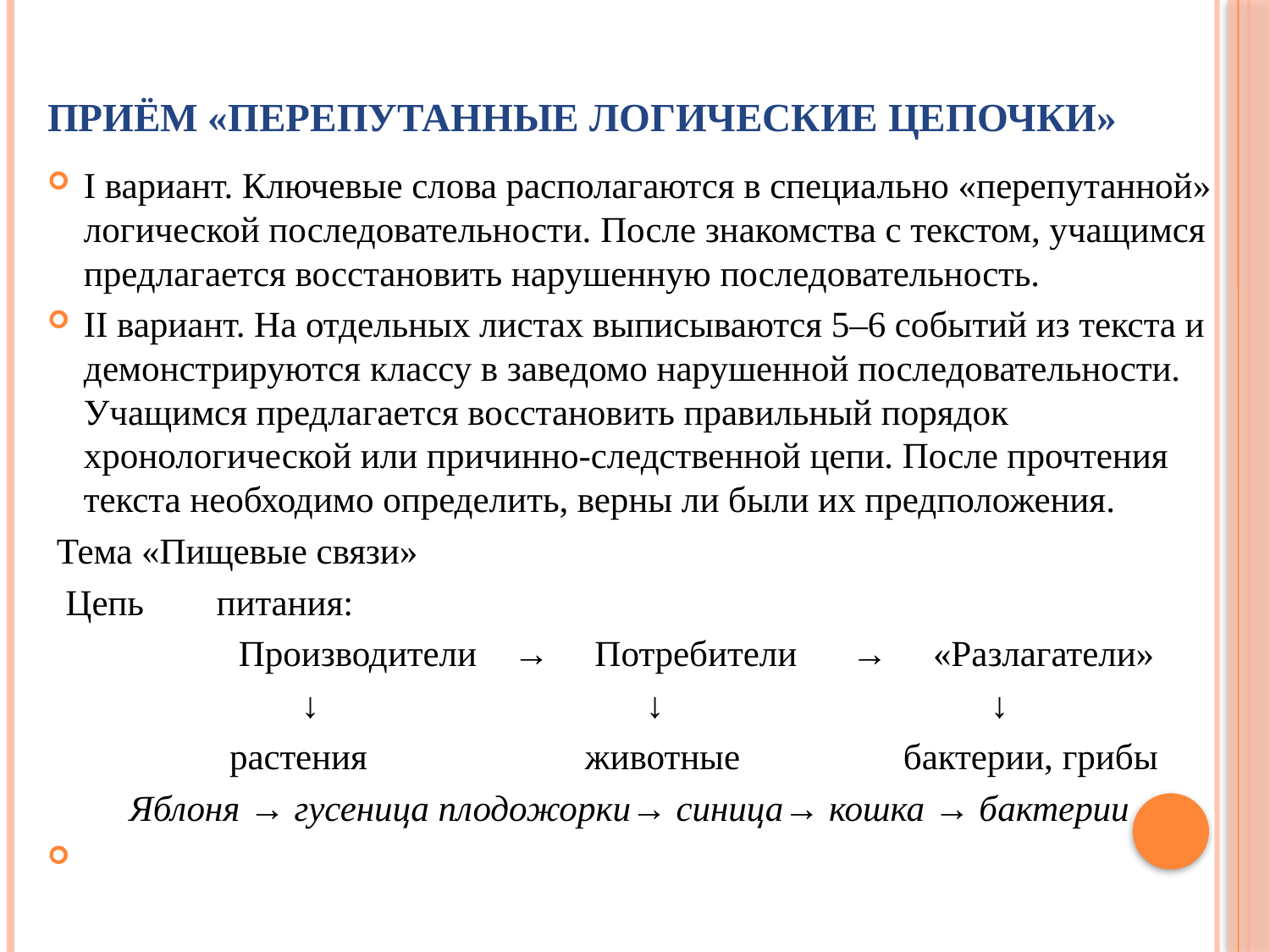

# Приём «Перепутанные логические цепочки»
I вариант. Ключевые слова располагаются в специально «перепутанной» логической последовательности. После знакомства с текстом, учащимся предлагается восстановить нарушенную последовательность.
II вариант. На отдельных листах выписываются 5–6 событий из текста и демонстрируются классу в заведомо нарушенной последовательности. Учащимся предлагается восстановить правильный порядок хронологической или причинно-следственной цепи. После прочтения текста необходимо определить, верны ли были их предположения.
 Тема «Пищевые связи»
  Цепь        питания:
                     Производители    →     Потребители      →     «Разлагатели»
                            ↓                                    ↓                                    ↓
                    растения                        животные                  бактерии, грибы
         Яблоня → гусеница плодожорки→ синица→ кошка → бактерии